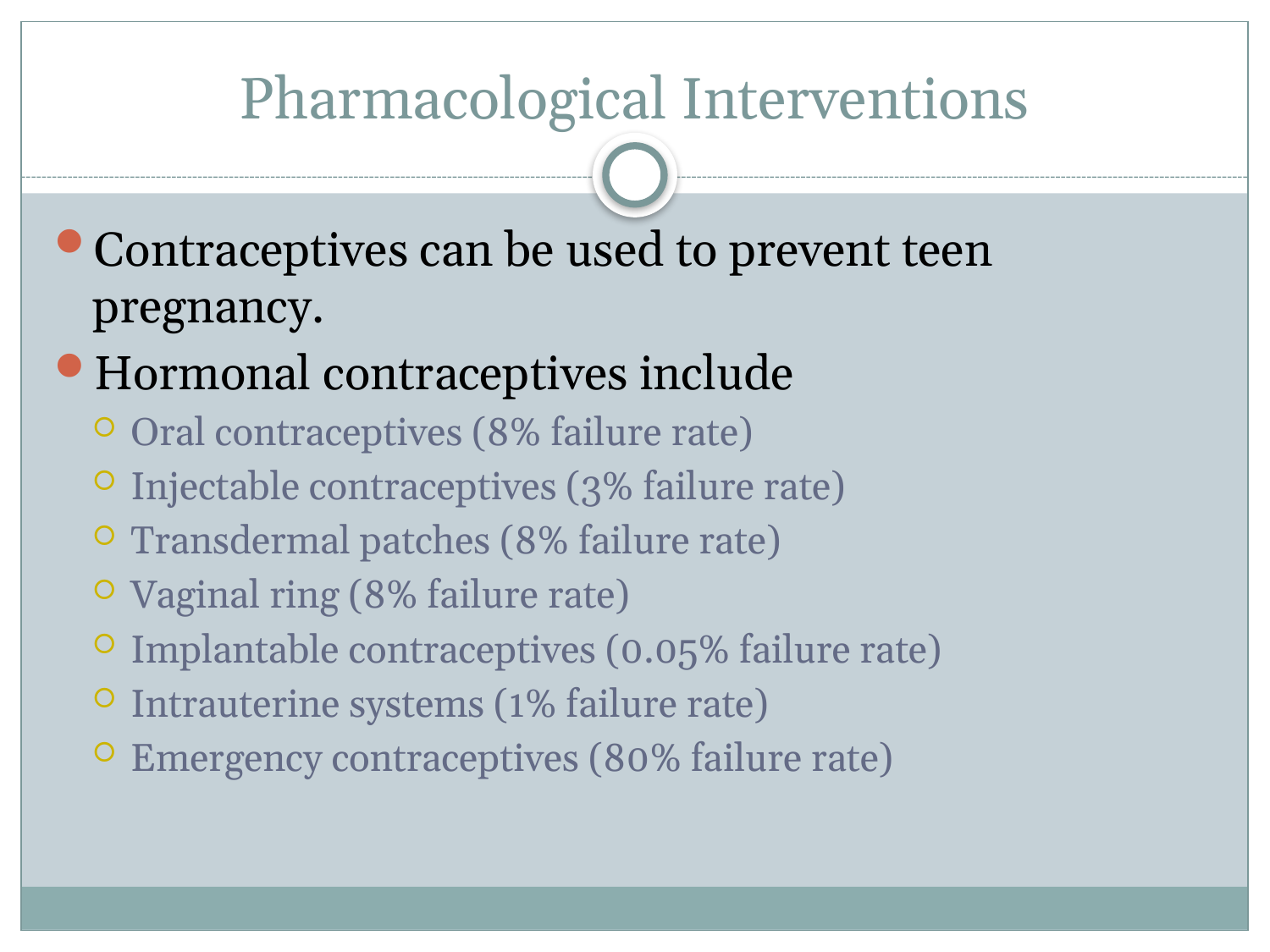

# Pharmacological Interventions
Contraceptives can be used to prevent teen pregnancy.
Hormonal contraceptives include
Oral contraceptives (8% failure rate)
Injectable contraceptives (3% failure rate)
Transdermal patches (8% failure rate)
Vaginal ring (8% failure rate)
Implantable contraceptives (0.05% failure rate)
Intrauterine systems (1% failure rate)
Emergency contraceptives (80% failure rate)